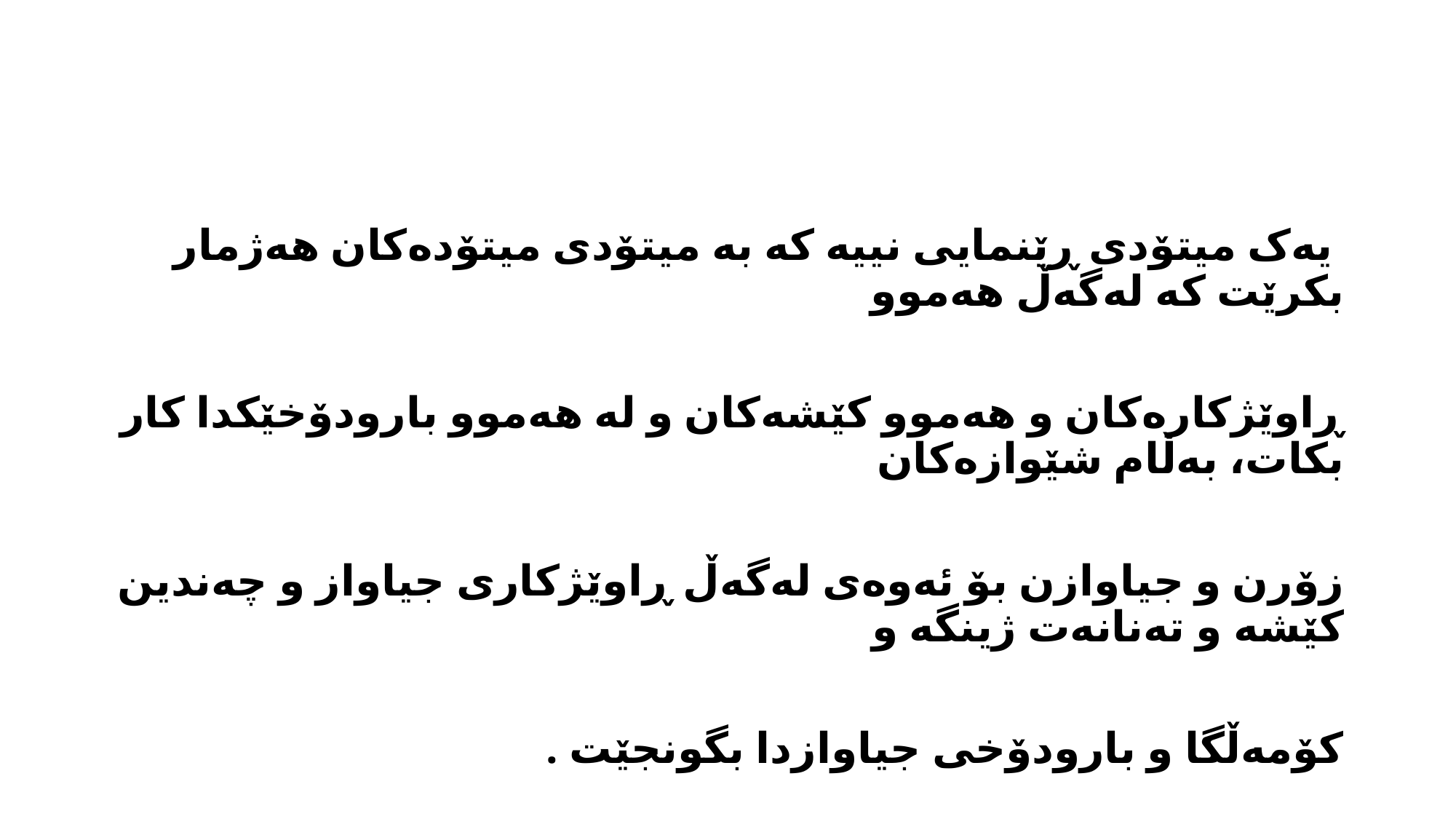

#
 یەک میتۆدی ڕێنمایی نییە کە بە میتۆدی میتۆدەکان هەژمار بکرێت کە لەگەڵ هەموو

ڕاوێژکارەکان و هەموو کێشەکان و لە هەموو بارودۆخێکدا کار بکات، بەڵام شێوازەکان

زۆرن و جیاوازن بۆ ئەوەی لەگەڵ ڕاوێژکاری جیاواز و چەندین کێشە و تەنانەت ژینگە و

کۆمەڵگا و بارودۆخی جیاوازدا بگونجێت .